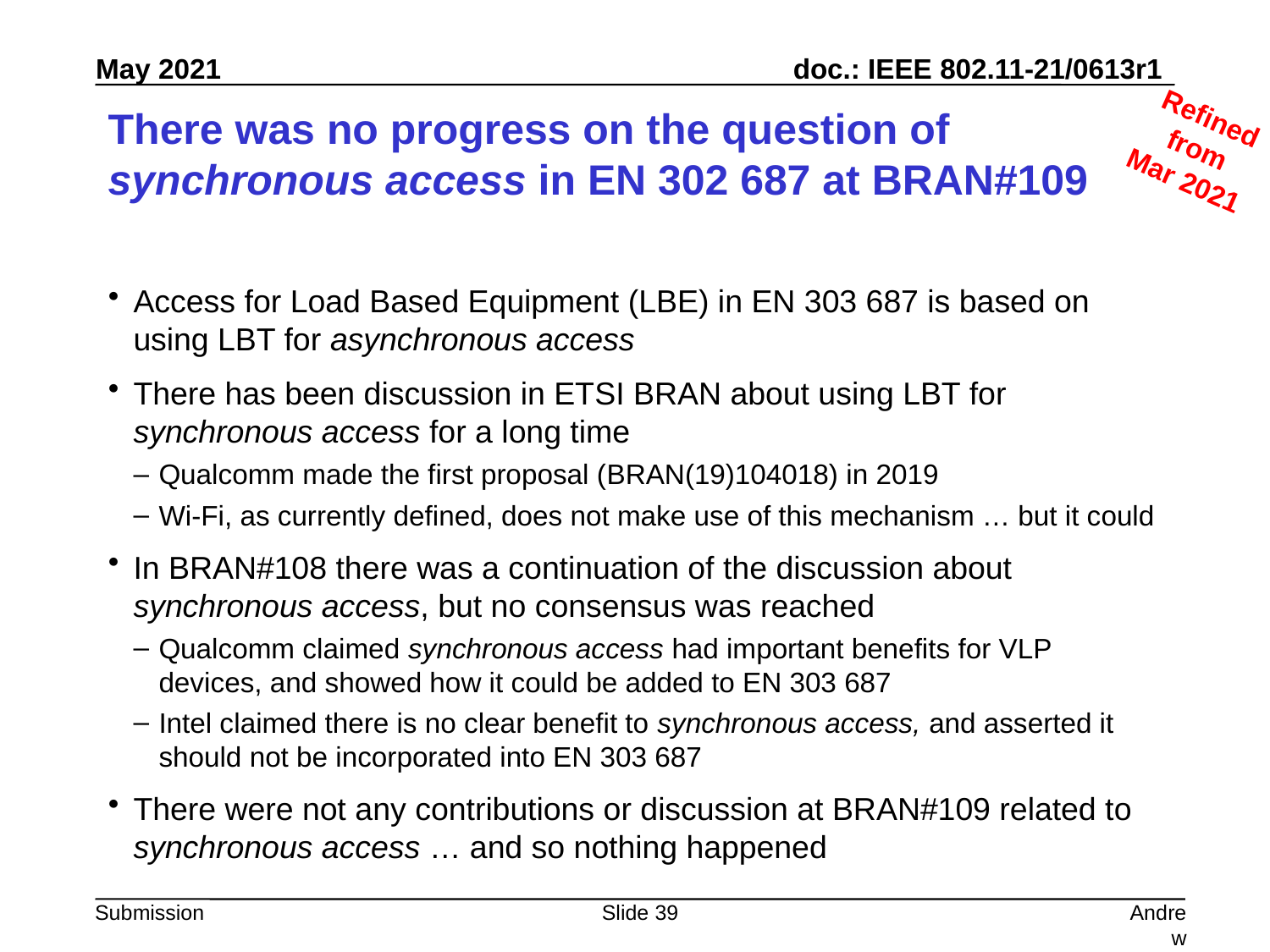

Refined from
Mar 2021
# There was no progress on the question of synchronous access in EN 302 687 at BRAN#109
Access for Load Based Equipment (LBE) in EN 303 687 is based on using LBT for asynchronous access
There has been discussion in ETSI BRAN about using LBT for synchronous access for a long time
Qualcomm made the first proposal (BRAN(19)104018) in 2019
Wi-Fi, as currently defined, does not make use of this mechanism … but it could
In BRAN#108 there was a continuation of the discussion about synchronous access, but no consensus was reached
Qualcomm claimed synchronous access had important benefits for VLP devices, and showed how it could be added to EN 303 687
Intel claimed there is no clear benefit to synchronous access, and asserted it should not be incorporated into EN 303 687
There were not any contributions or discussion at BRAN#109 related to synchronous access … and so nothing happened
Slide 39
Andrew Myles, Cisco